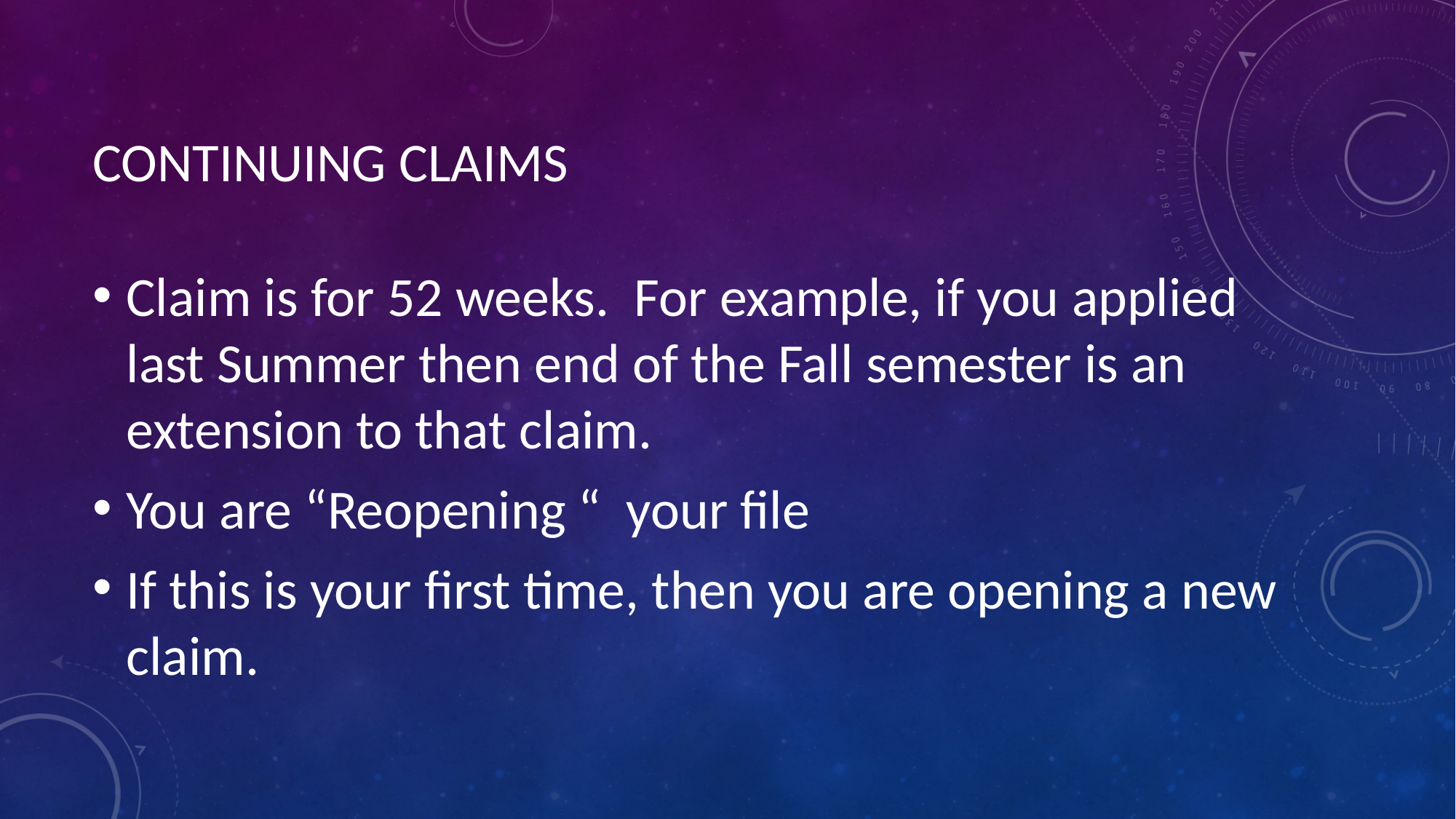

# Continuing Claims
Claim is for 52 weeks.  For example, if you applied last Summer then end of the Fall semester is an extension to that claim.
You are “Reopening “  your file
If this is your first time, then you are opening a new claim.